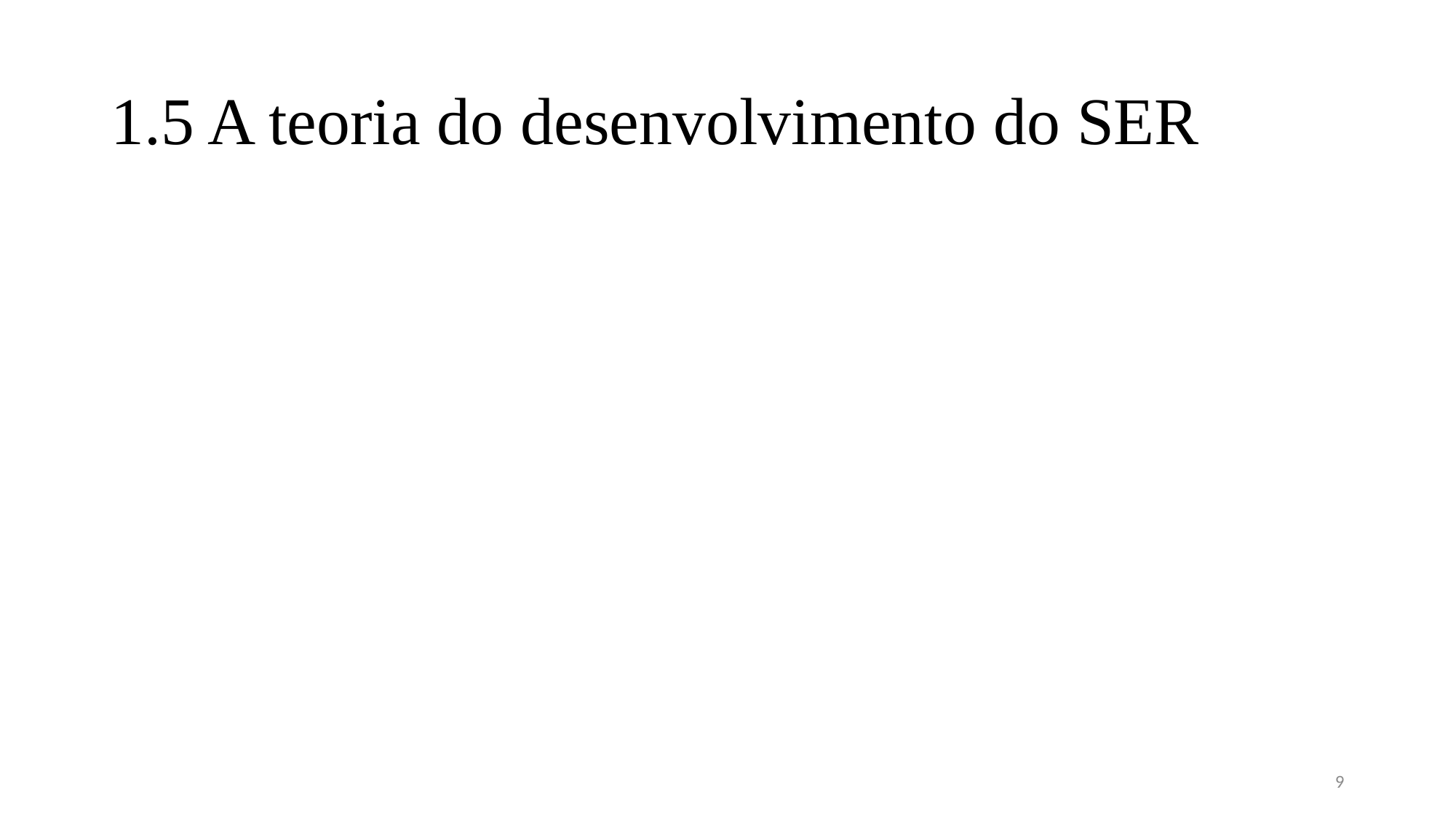

# 1.5 A teoria do desenvolvimento do SER

9